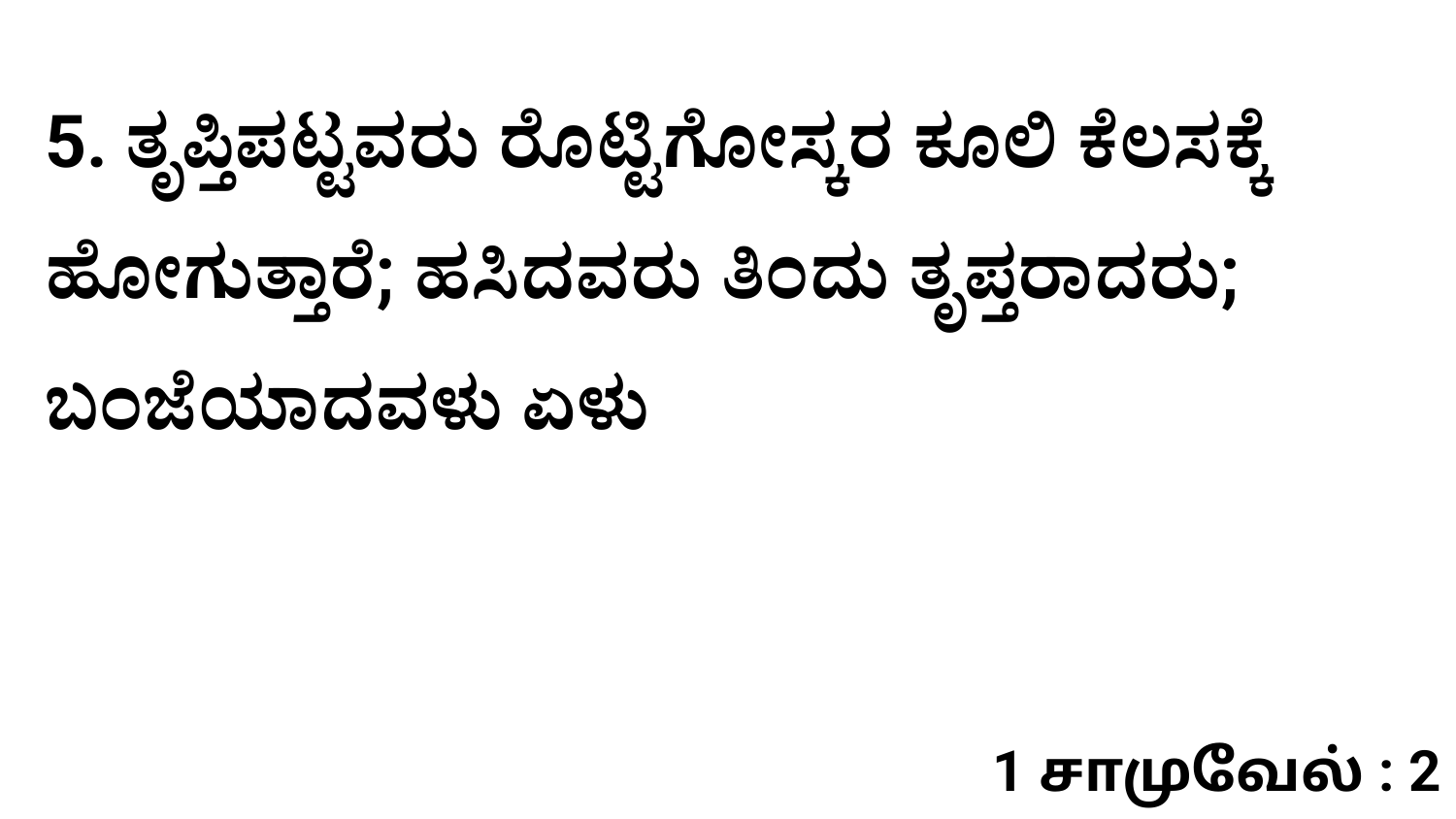

5. ತೃಪ್ತಿಪಟ್ಟವರು ರೊಟ್ಟಿಗೋಸ್ಕರ ಕೂಲಿ ಕೆಲಸಕ್ಕೆ ಹೋಗುತ್ತಾರೆ; ಹಸಿದವರು ತಿಂದು ತೃಪ್ತರಾದರು; ಬಂಜೆಯಾದವಳು ಏಳು
1 சாமுவேல் : 2